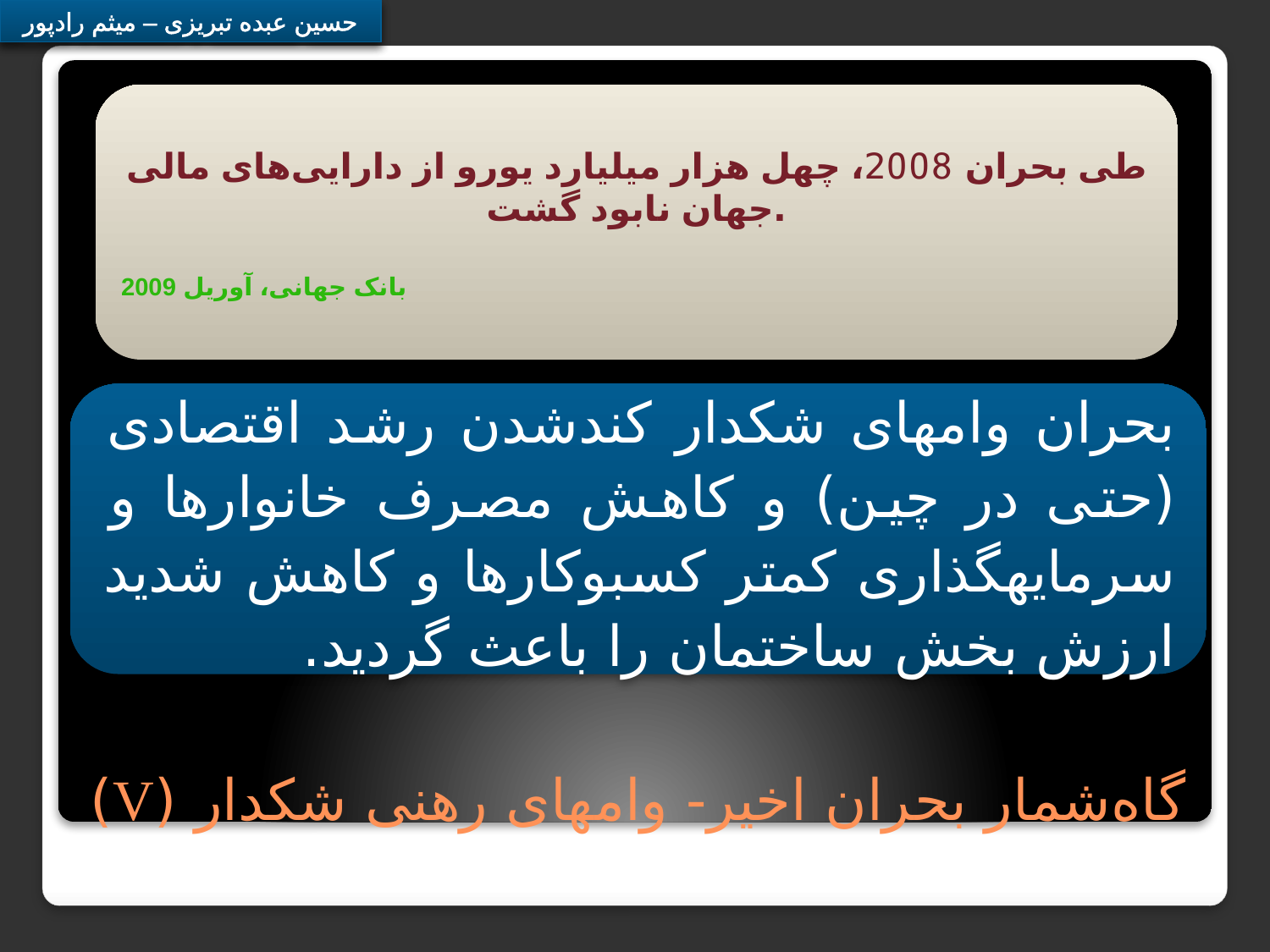

طی بحران 2008، چهل هزار میلیارد یورو از دارایی‌های مالی جهان نابود گشت.

بانک جهانی، آوریل 2009

بحران وام‎های شک‎دار کندشدن رشد اقتصادی (حتی در چین) و کاهش مصرف خانوارها و سرمایه‎گذاری کمتر کسب‎وکارها و کاهش شدید ارزش بخش ساختمان را باعث گردید.
# گاه‌شمار بحران اخیر- وام‎های رهنی شک‎دار (V)